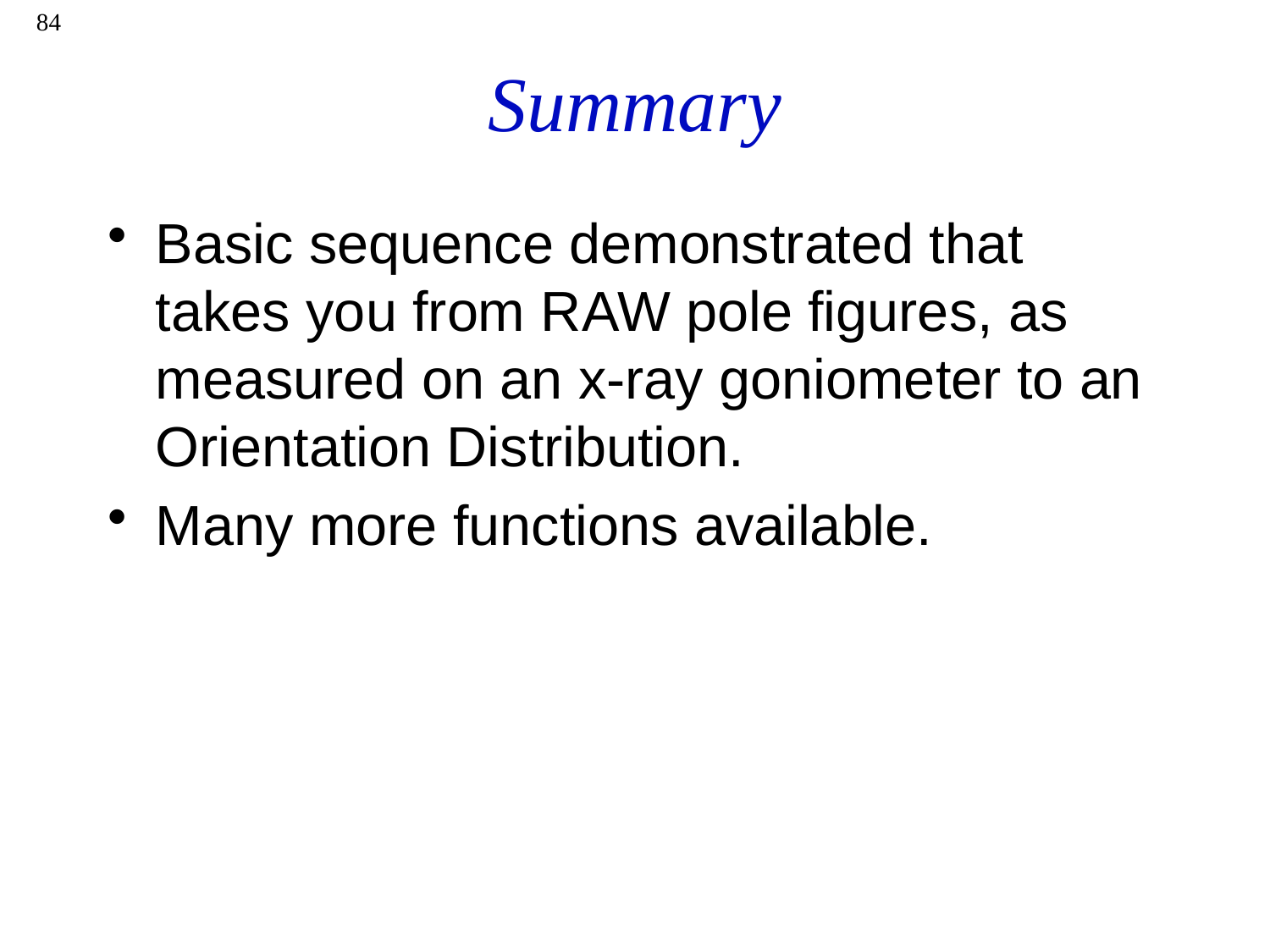

84
# Summary
Basic sequence demonstrated that takes you from RAW pole figures, as measured on an x-ray goniometer to an Orientation Distribution.
Many more functions available.